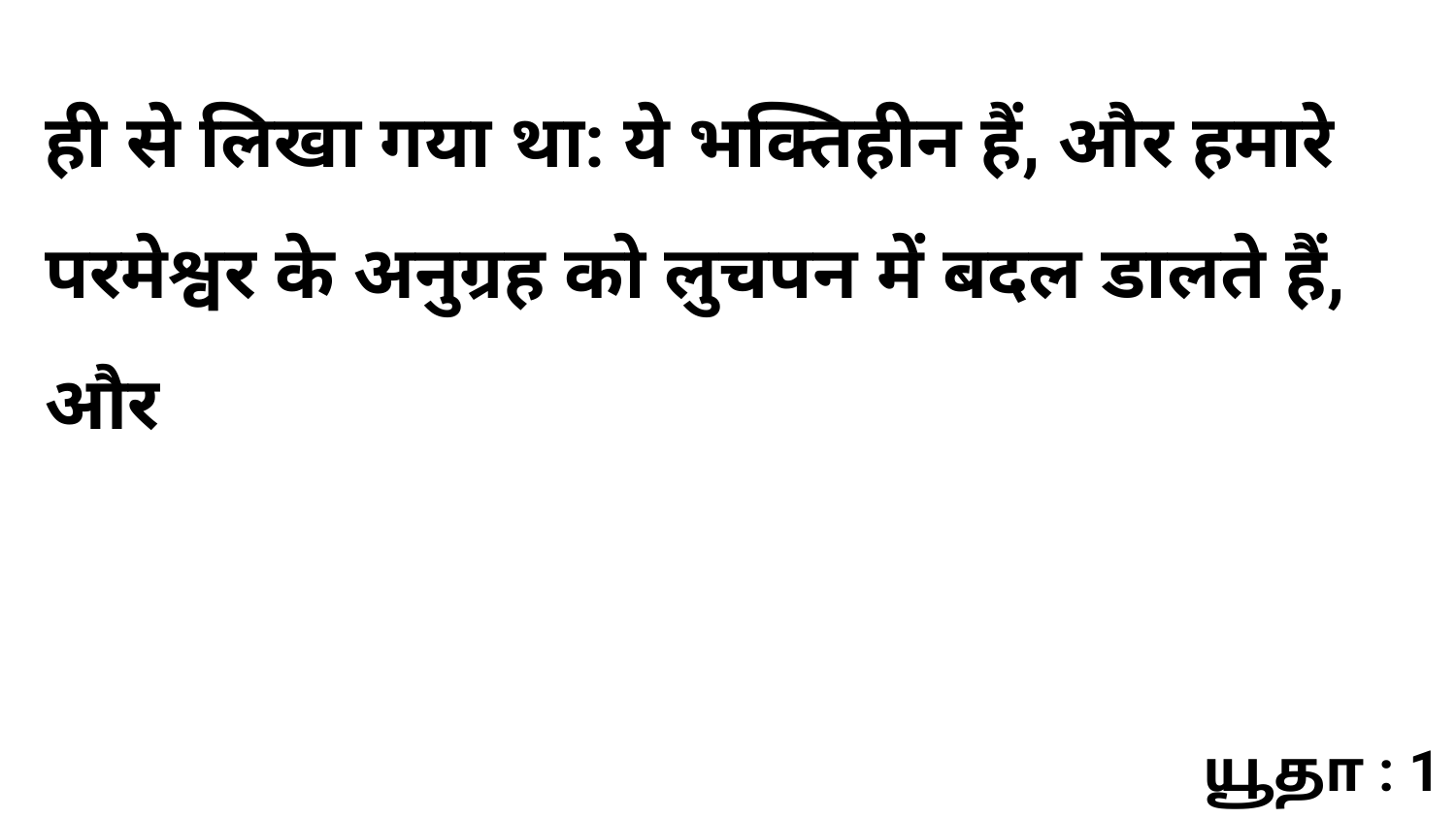

ही से लिखा गया था: ये भक्तिहीन हैं, और हमारे परमेश्वर के अनुग्रह को लुचपन में बदल डालते हैं, और
யூதா : 1